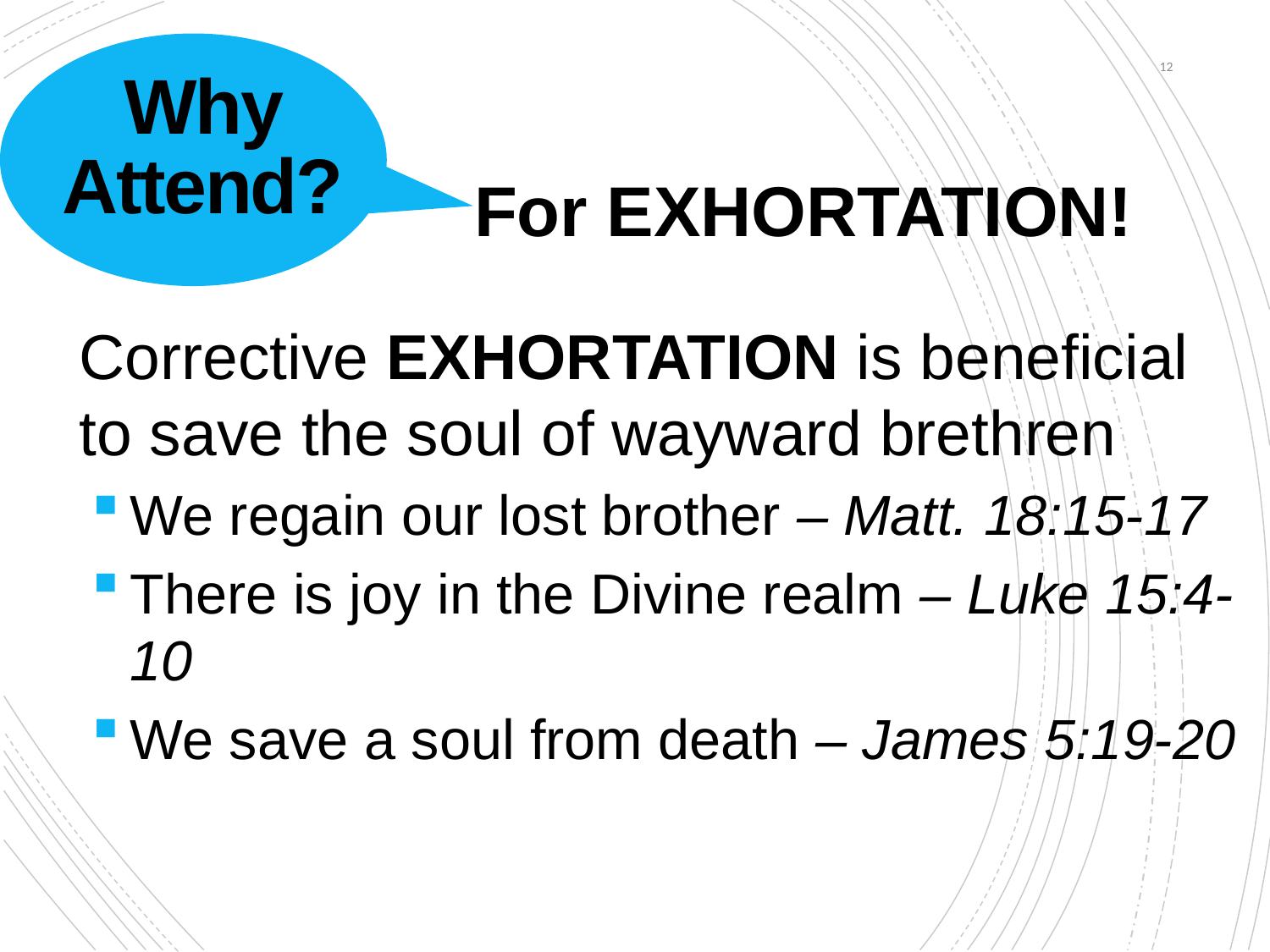

# Why Attend?

12
For EXHORTATION!
Corrective EXHORTATION is beneficial to save the soul of wayward brethren
We regain our lost brother – Matt. 18:15-17
There is joy in the Divine realm – Luke 15:4-10
We save a soul from death – James 5:19-20